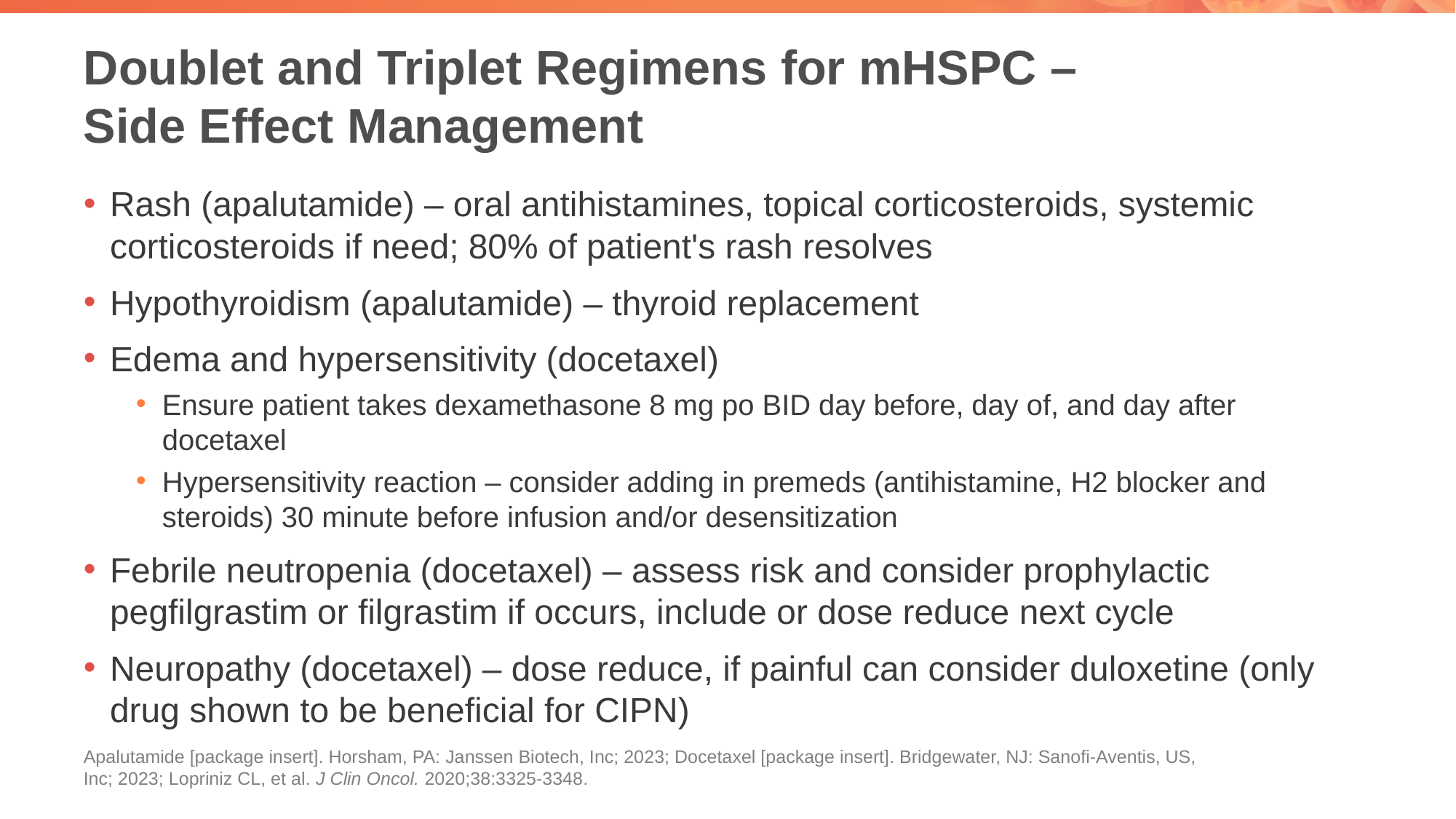

# Doublet and Triplet Regimens for mHSPC – Side Effect Management
Rash (apalutamide) – oral antihistamines, topical corticosteroids, systemic corticosteroids if need; 80% of patient's rash resolves
Hypothyroidism (apalutamide) – thyroid replacement
Edema and hypersensitivity (docetaxel)
Ensure patient takes dexamethasone 8 mg po BID day before, day of, and day after docetaxel
Hypersensitivity reaction – consider adding in premeds (antihistamine, H2 blocker and steroids) 30 minute before infusion and/or desensitization
Febrile neutropenia (docetaxel) – assess risk and consider prophylactic pegfilgrastim or filgrastim if occurs, include or dose reduce next cycle
Neuropathy (docetaxel) – dose reduce, if painful can consider duloxetine (only drug shown to be beneficial for CIPN)

Apalutamide [package insert]. Horsham, PA: Janssen Biotech, Inc; 2023; Docetaxel [package insert]. Bridgewater, NJ: Sanofi-Aventis, US, Inc; 2023; Lopriniz CL, et al. J Clin Oncol. 2020;38:3325-3348.